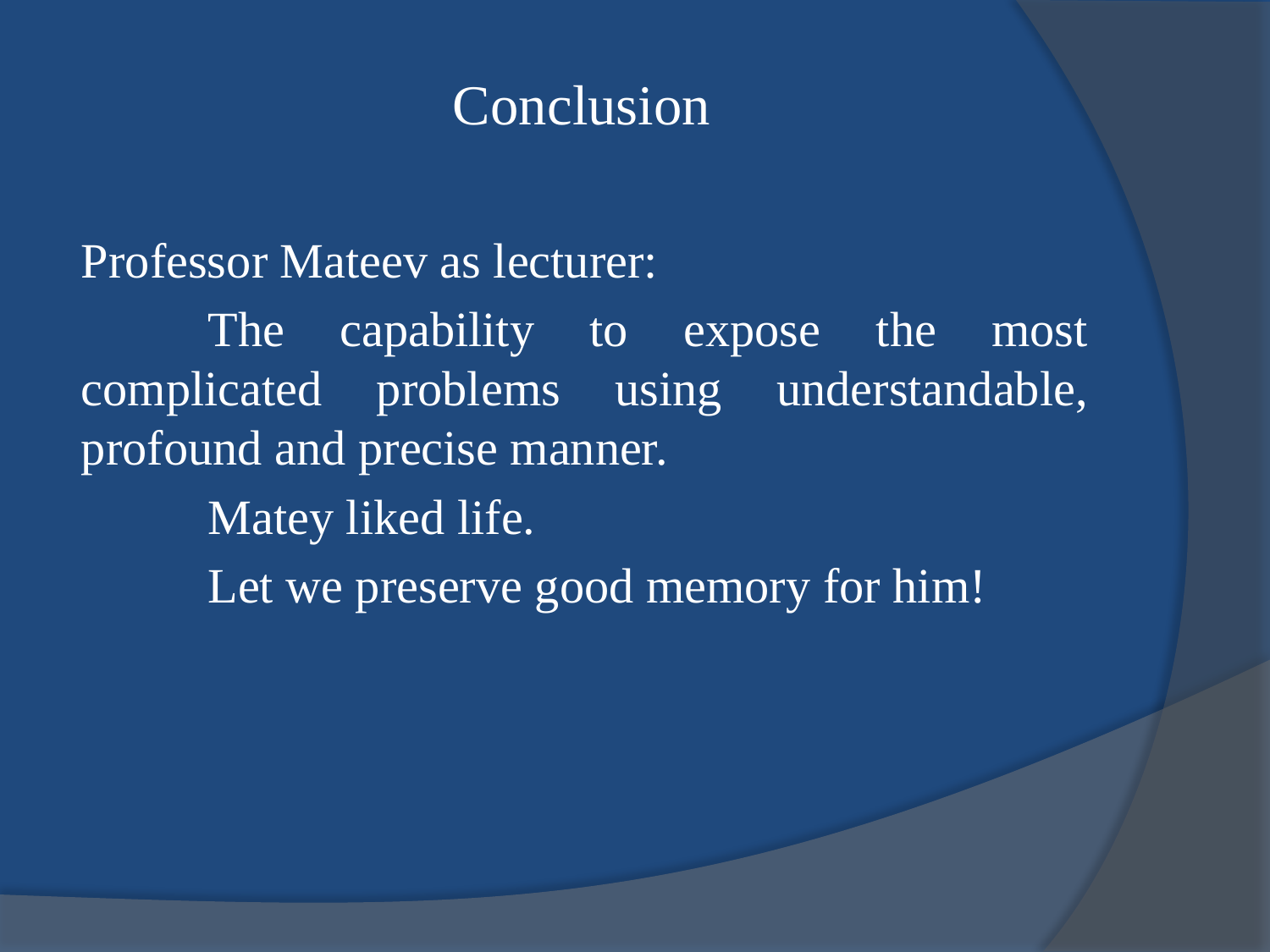

# Conclusion
Professor Mateev as lecturer:
	The capability to expose the most complicated problems using understandable, profound and precise manner.
	Matey liked life.
	Let we preserve good memory for him!